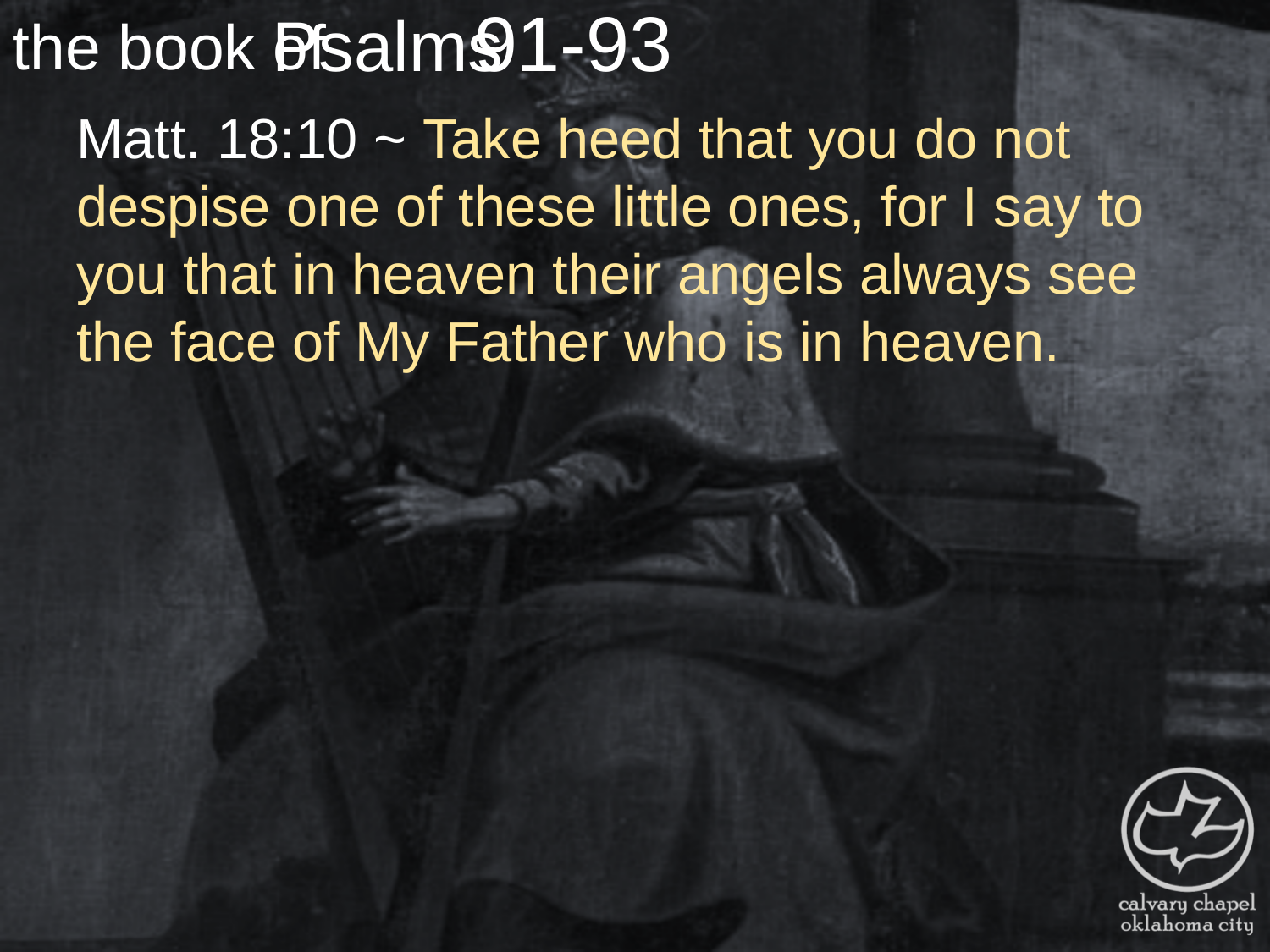

the book of
91-93
Psalms
Matt. 18:10 ~ Take heed that you do not despise one of these little ones, for I say to you that in heaven their angels always see the face of My Father who is in heaven.